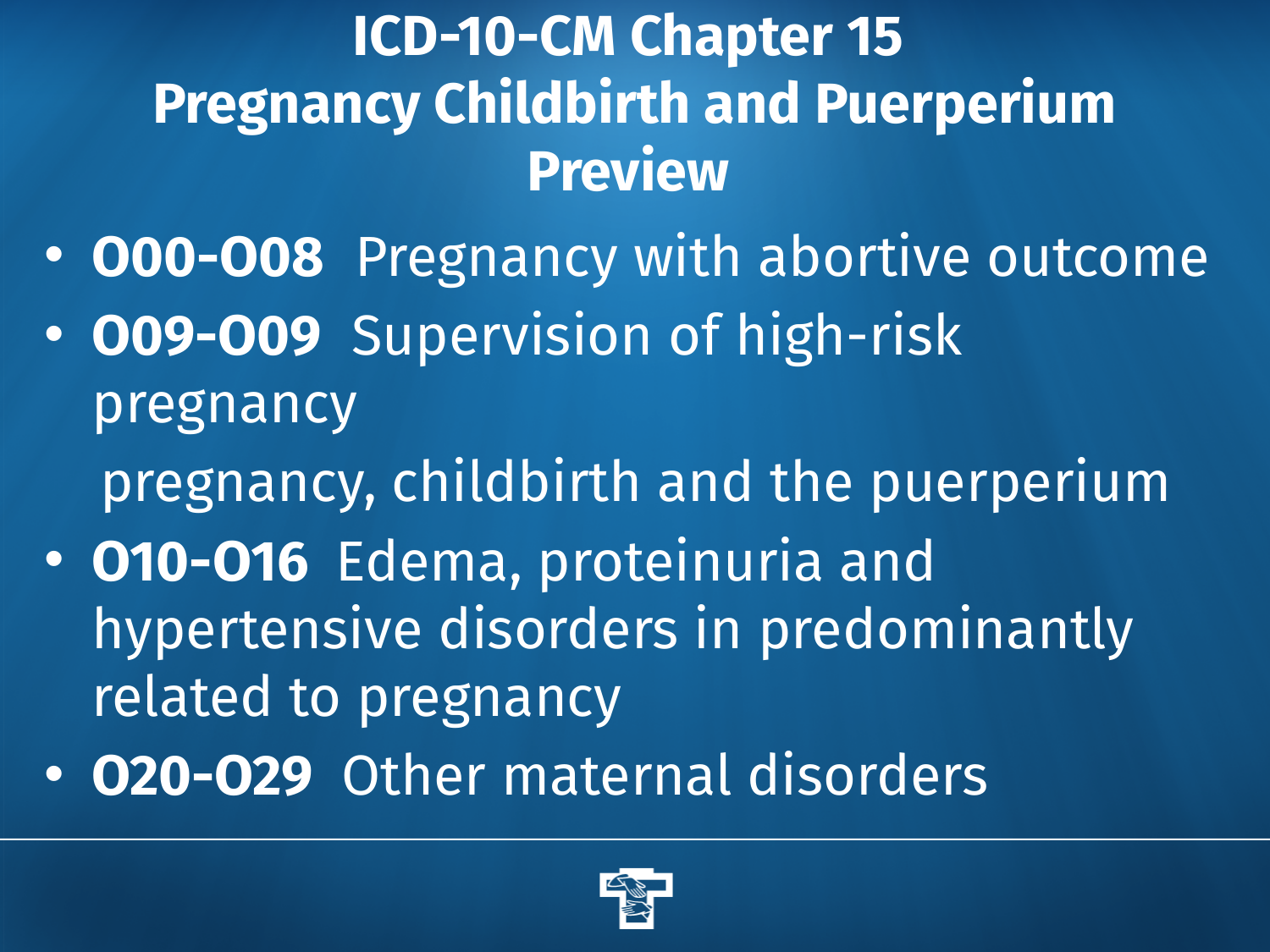

# ICD-10-CM Chapter 15 Pregnancy Childbirth and Puerperium Preview
O00-O08  Pregnancy with abortive outcome
O09-O09  Supervision of high-risk pregnancy
pregnancy, childbirth and the puerperium
O10-O16  Edema, proteinuria and hypertensive disorders in predominantly related to pregnancy
O20-O29  Other maternal disorders